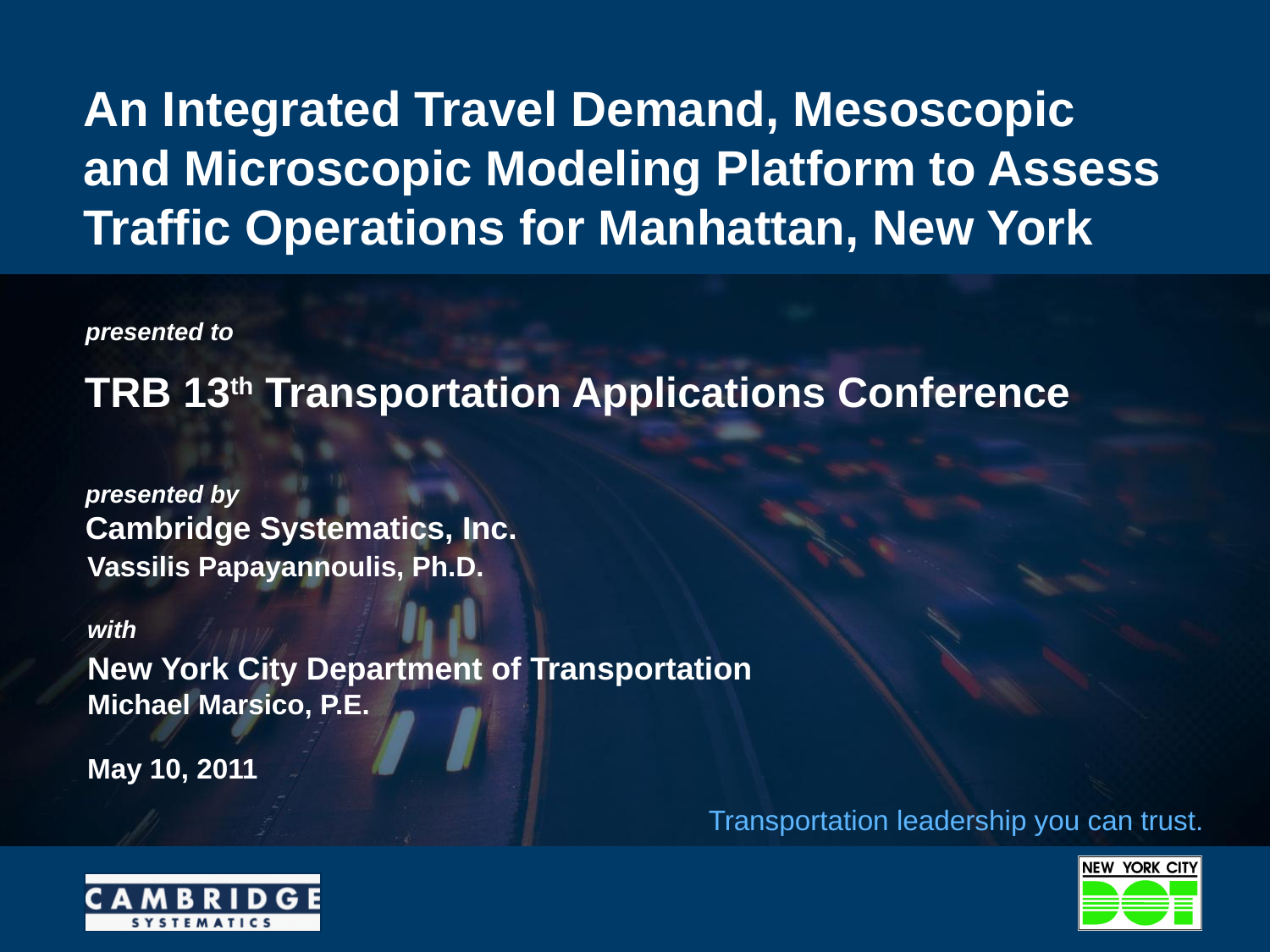

# An Integrated Travel Demand, Mesoscopic and Microscopic Modeling Platform to Assess Traffic Operations for Manhattan, New York
TRB 13th Transportation Applications Conference
Vassilis Papayannoulis, Ph.D.
with
New York City Department of Transportation
Michael Marsico, P.E.
May 10, 2011